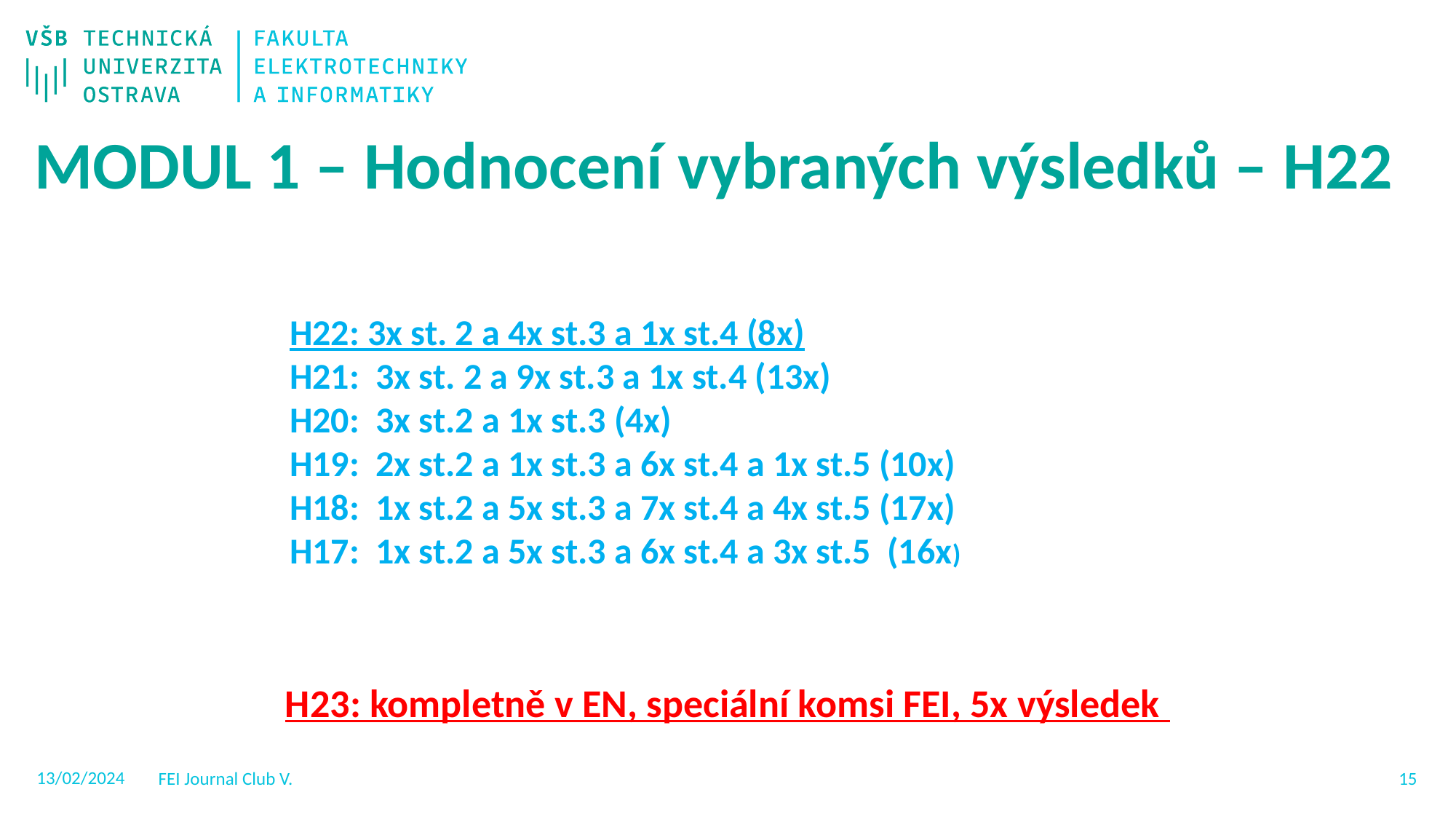

MODUL 1 – Hodnocení vybraných výsledků – H22
H22: 3x st. 2 a 4x st.3 a 1x st.4 (8x)
H21:  3x st. 2 a 9x st.3 a 1x st.4 (13x)
H20:  3x st.2 a 1x st.3 (4x)
H19:  2x st.2 a 1x st.3 a 6x st.4 a 1x st.5 (10x)
H18:  1x st.2 a 5x st.3 a 7x st.4 a 4x st.5 (17x)
H17:  1x st.2 a 5x st.3 a 6x st.4 a 3x st.5  (16x)
H23: kompletně v EN, speciální komsi FEI, 5x výsledek
13/02/2024
FEI Journal Club V.
15